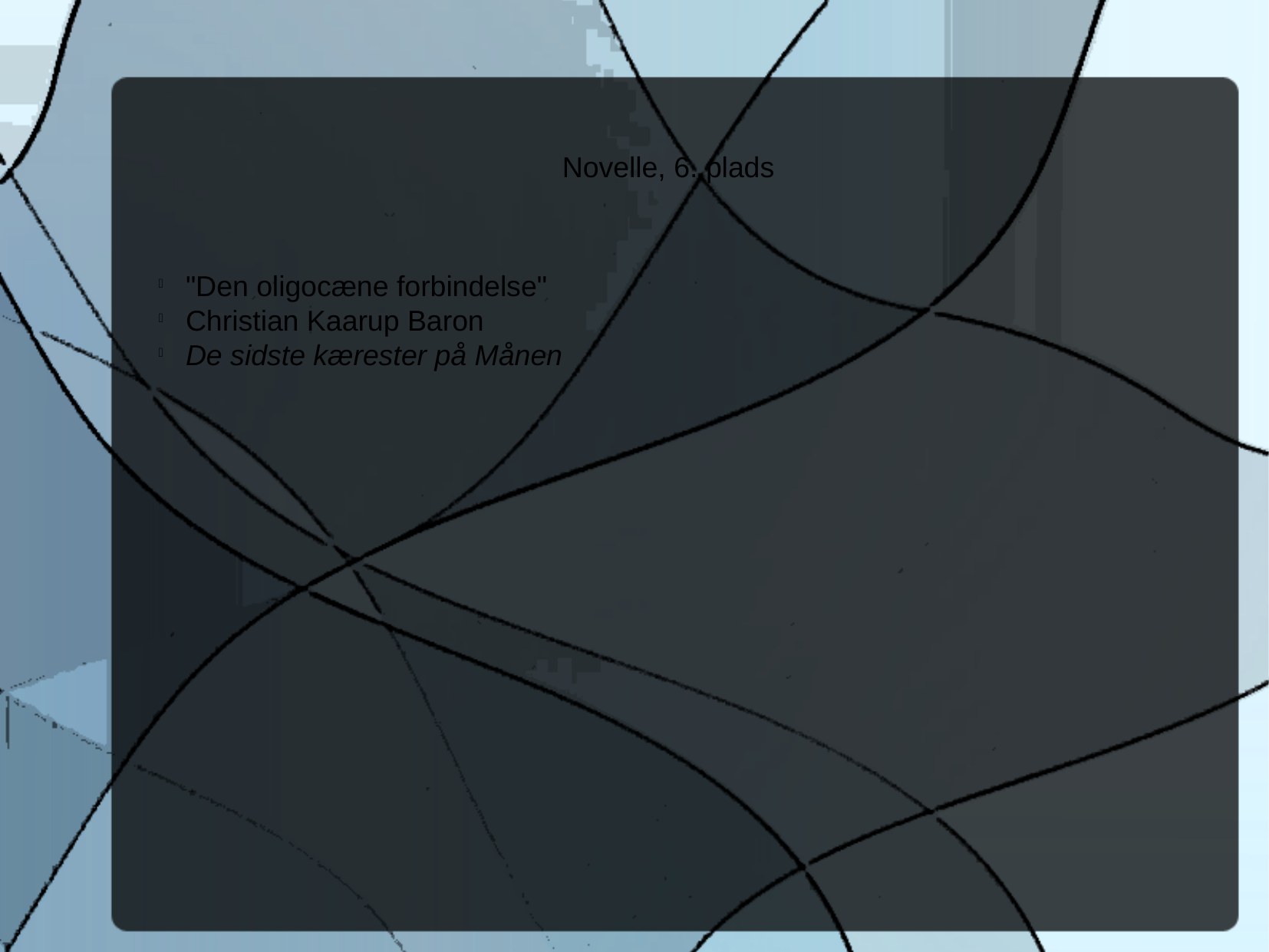

Novelle, 6. plads
"Den oligocæne forbindelse"
Christian Kaarup Baron
De sidste kærester på Månen